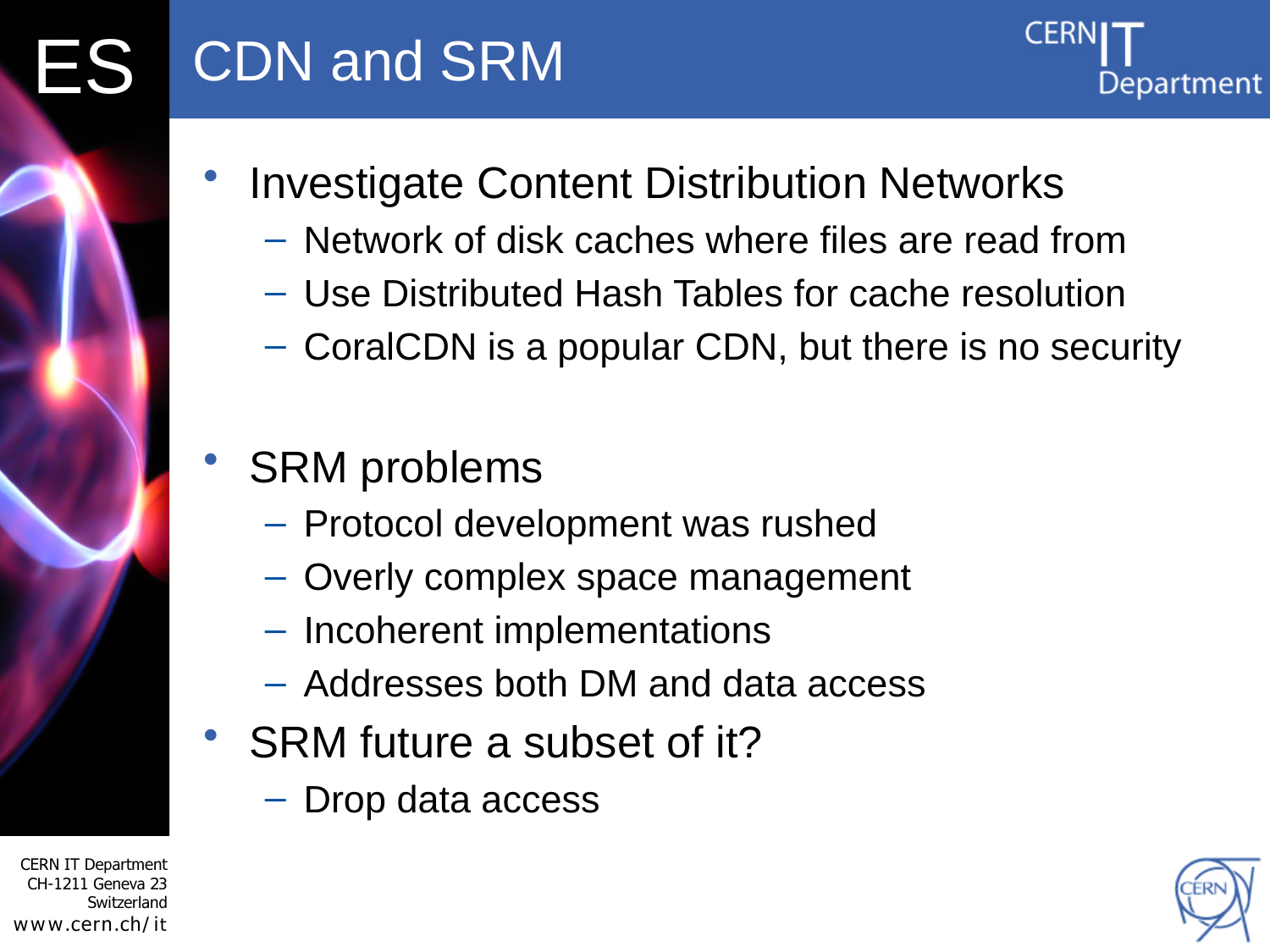

# CDN and SRM
Investigate Content Distribution Networks
Network of disk caches where files are read from
Use Distributed Hash Tables for cache resolution
CoralCDN is a popular CDN, but there is no security

SRM problems
Protocol development was rushed
Overly complex space management
Incoherent implementations
Addresses both DM and data access
SRM future a subset of it?
Drop data access